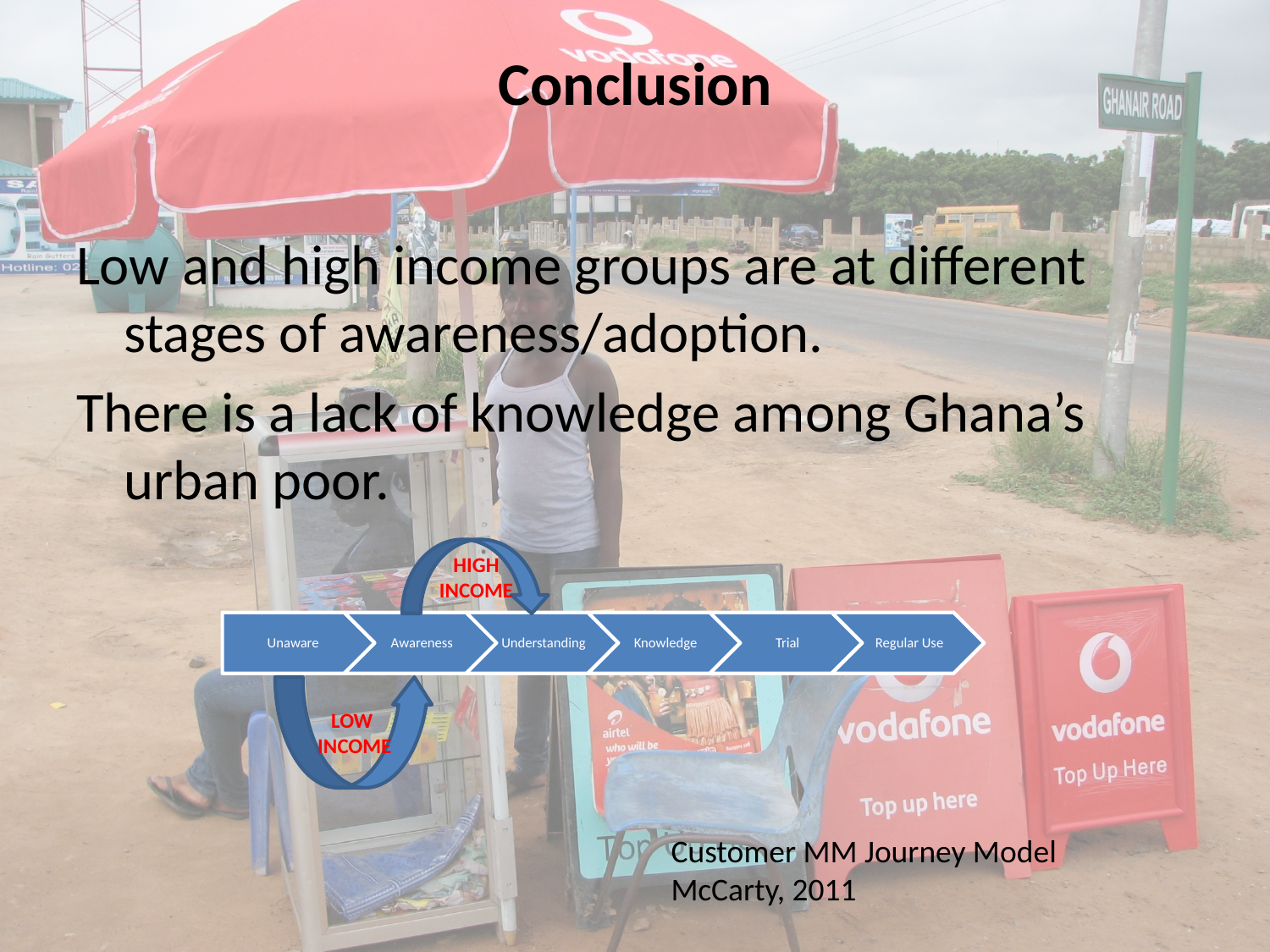

# Conclusion
Low and high income groups are at different stages of awareness/adoption.
There is a lack of knowledge among Ghana’s urban poor.
Unaware
Awareness
Understanding
Knowledge
Trial
Regular Use
HIGH INCOME
LOW
INCOME
Customer MM Journey Model
McCarty, 2011